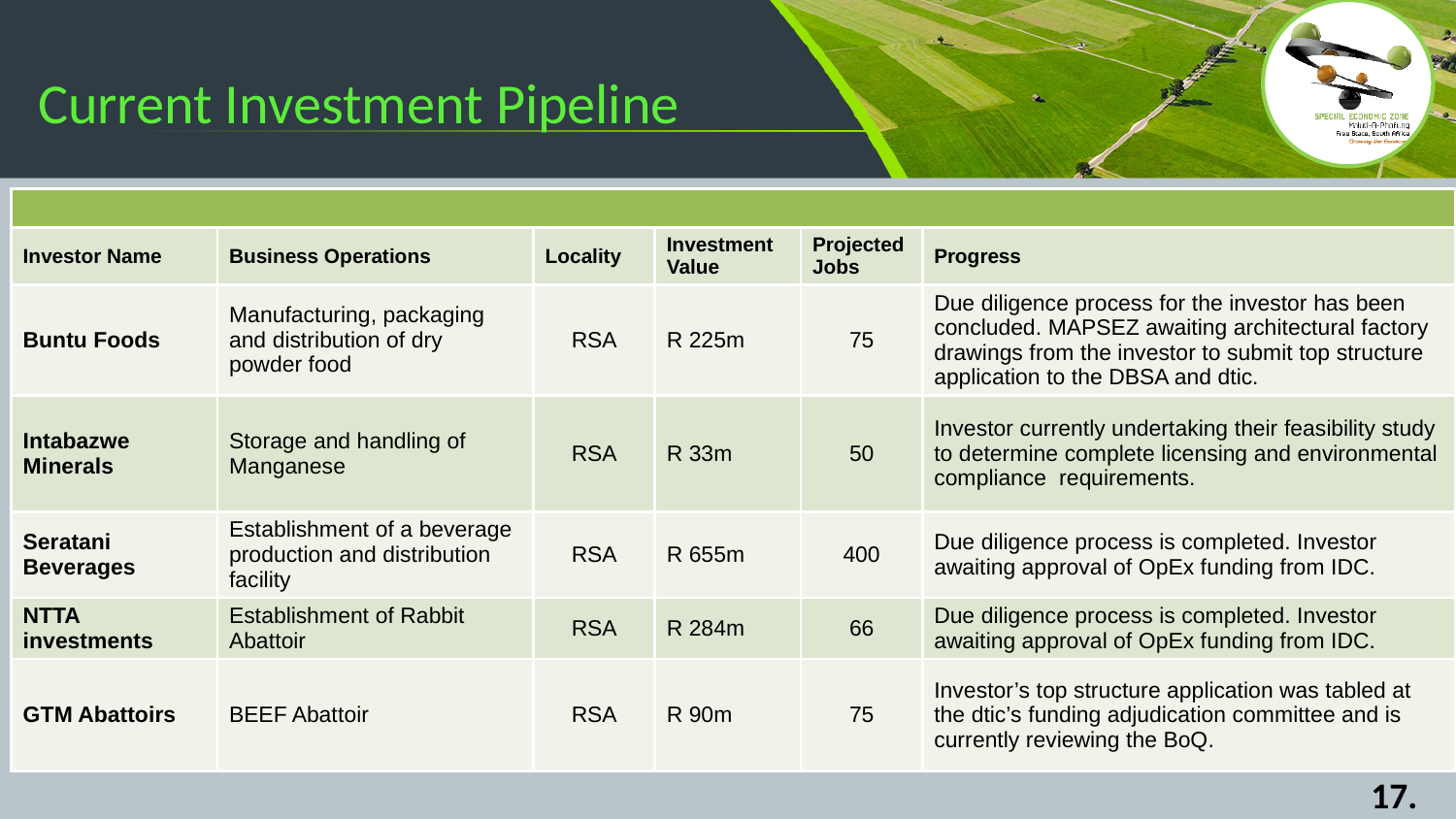

# Current Investment Pipeline
| INVESTMENT PIPELINE |  |  |  |  |  |
| --- | --- | --- | --- | --- | --- |
| Investor Name | Business Operations | Locality | Investment Value | Projected Jobs | Progress |
| Buntu Foods | Manufacturing, packaging and distribution of dry powder food | RSA | R 225m | 75 | Due diligence process for the investor has been concluded. MAPSEZ awaiting architectural factory drawings from the investor to submit top structure application to the DBSA and dtic. |
| Intabazwe Minerals | Storage and handling of Manganese | RSA | R 33m | 50 | Investor currently undertaking their feasibility study to determine complete licensing and environmental compliance requirements. |
| Seratani Beverages | Establishment of a beverage production and distribution facility | RSA | R 655m | 400 | Due diligence process is completed. Investor awaiting approval of OpEx funding from IDC. |
| NTTA investments | Establishment of Rabbit Abattoir | RSA | R 284m | 66 | Due diligence process is completed. Investor awaiting approval of OpEx funding from IDC. |
| GTM Abattoirs | BEEF Abattoir | RSA | R 90m | 75 | Investor’s top structure application was tabled at the dtic’s funding adjudication committee and is currently reviewing the BoQ. |
17.